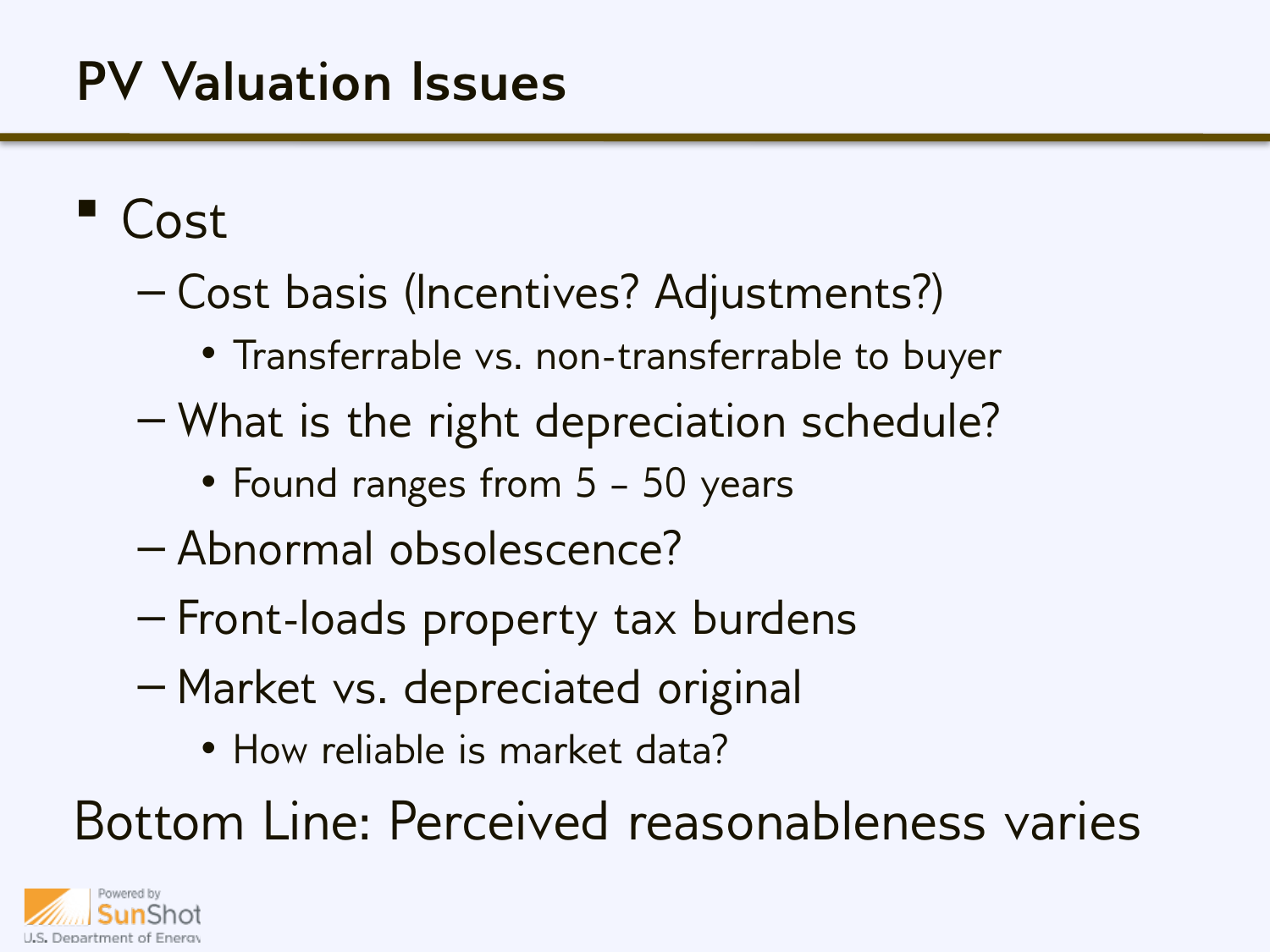

# PV Valuation Issues
Cost
Cost basis (Incentives? Adjustments?)
Transferrable vs. non-transferrable to buyer
What is the right depreciation schedule?
Found ranges from 5 – 50 years
Abnormal obsolescence?
Front-loads property tax burdens
Market vs. depreciated original
How reliable is market data?
Bottom Line: Perceived reasonableness varies